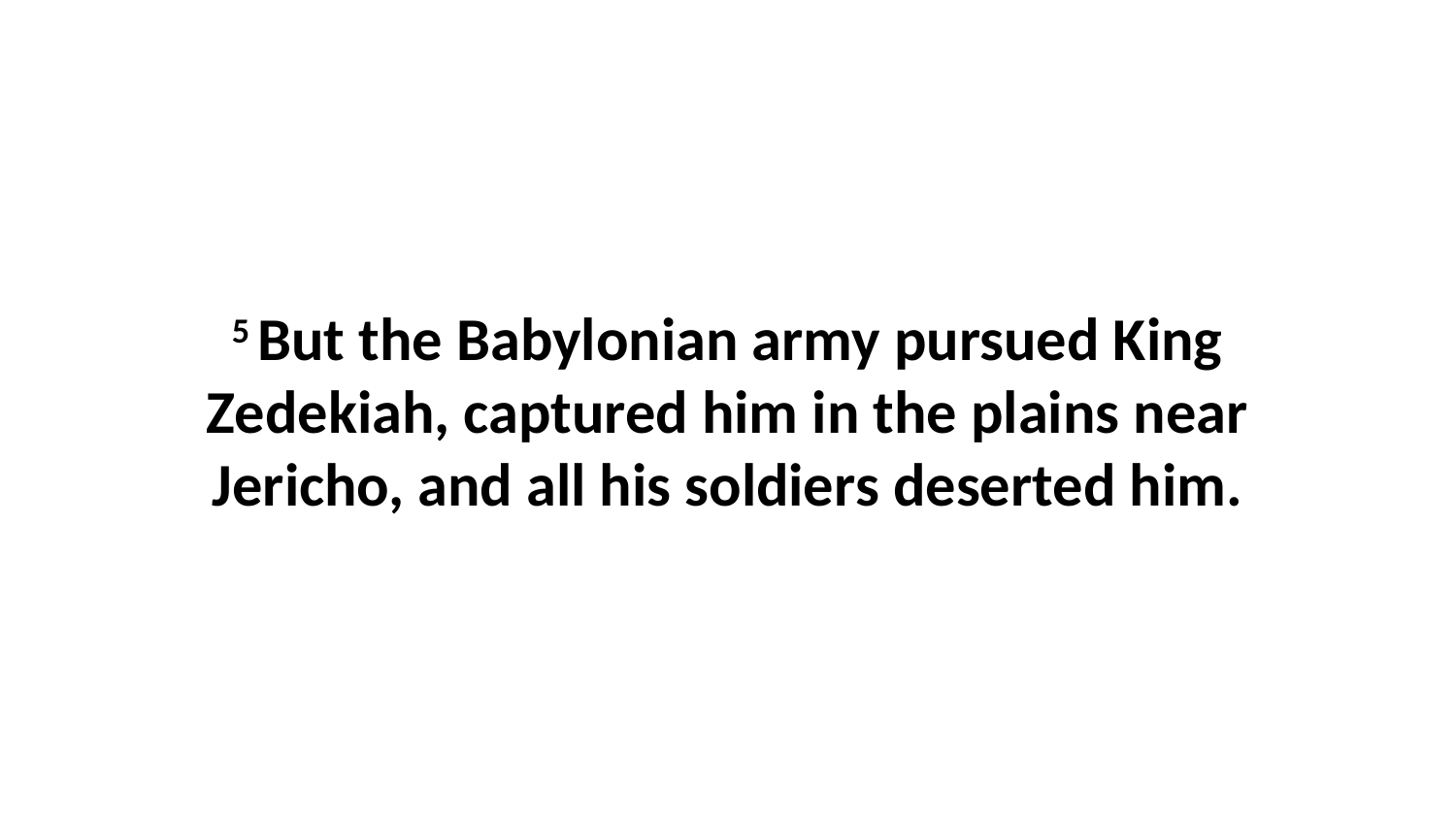

5 But the Babylonian army pursued King Zedekiah, captured him in the plains near Jericho, and all his soldiers deserted him.